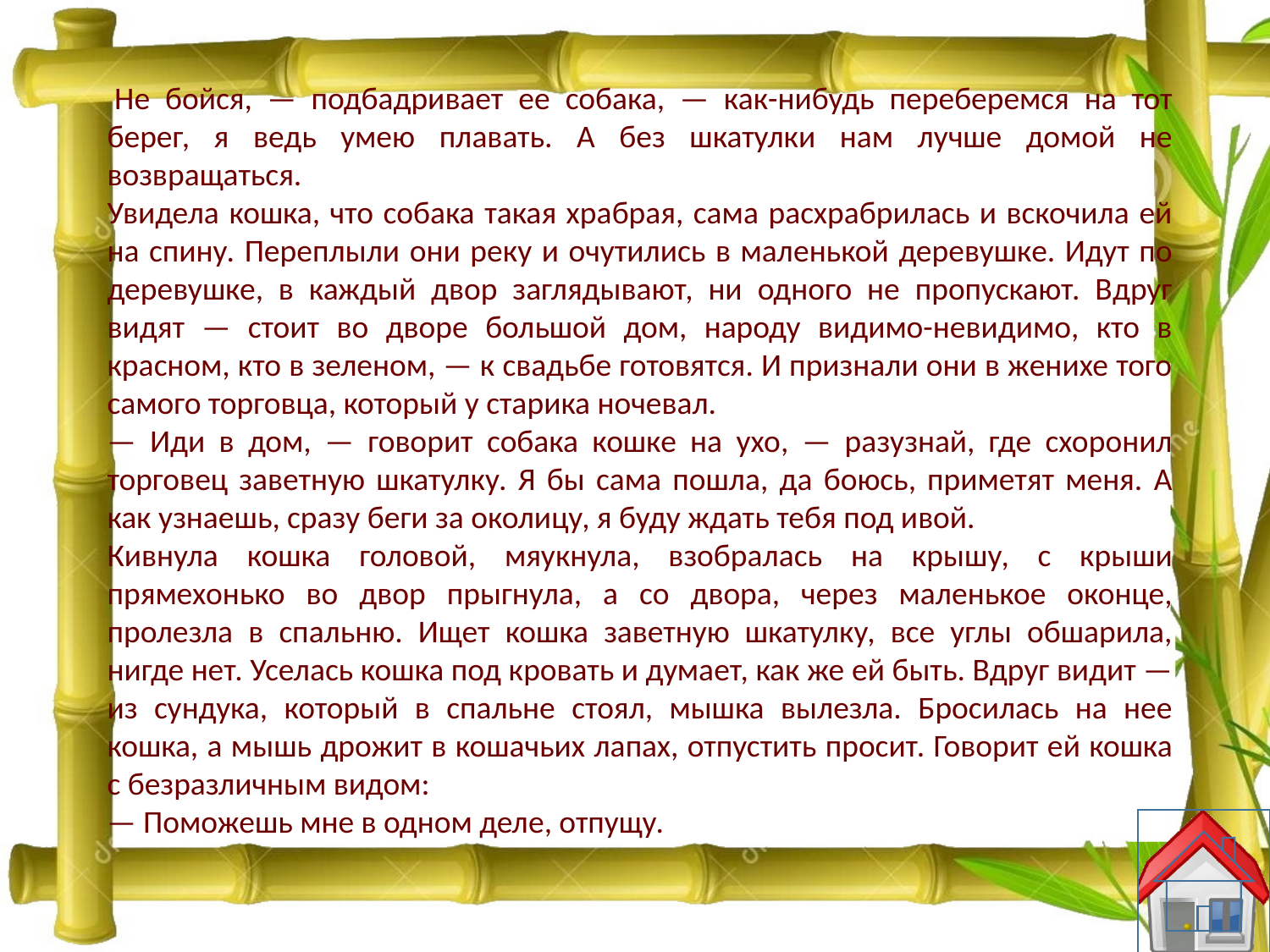

Не бойся, — подбадривает ее собака, — как-нибудь переберемся на тот берег, я ведь умею плавать. А без шкатулки нам лучше домой не возвращаться.
Увидела кошка, что собака такая храбрая, сама расхрабрилась и вскочила ей на спину. Переплыли они реку и очутились в маленькой деревушке. Идут по деревушке, в каждый двор заглядывают, ни одного не пропускают. Вдруг видят — стоит во дворе большой дом, народу видимо-невидимо, кто в красном, кто в зеленом, — к свадьбе готовятся. И признали они в женихе того самого торговца, который у старика ночевал.
— Иди в дом, — говорит собака кошке на ухо, — разузнай, где схоронил торговец заветную шкатулку. Я бы сама пошла, да боюсь, приметят меня. А как узнаешь, сразу беги за околицу, я буду ждать тебя под ивой.
Кивнула кошка головой, мяукнула, взобралась на крышу, с крыши прямехонько во двор прыгнула, а со двора, через маленькое оконце, пролезла в спальню. Ищет кошка заветную шкатулку, все углы обшарила, нигде нет. Уселась кошка под кровать и думает, как же ей быть. Вдруг видит — из сундука, который в спальне стоял, мышка вылезла. Бросилась на нее кошка, а мышь дрожит в кошачьих лапах, отпустить просит. Говорит ей кошка с безразличным видом:
— Поможешь мне в одном деле, отпущу.